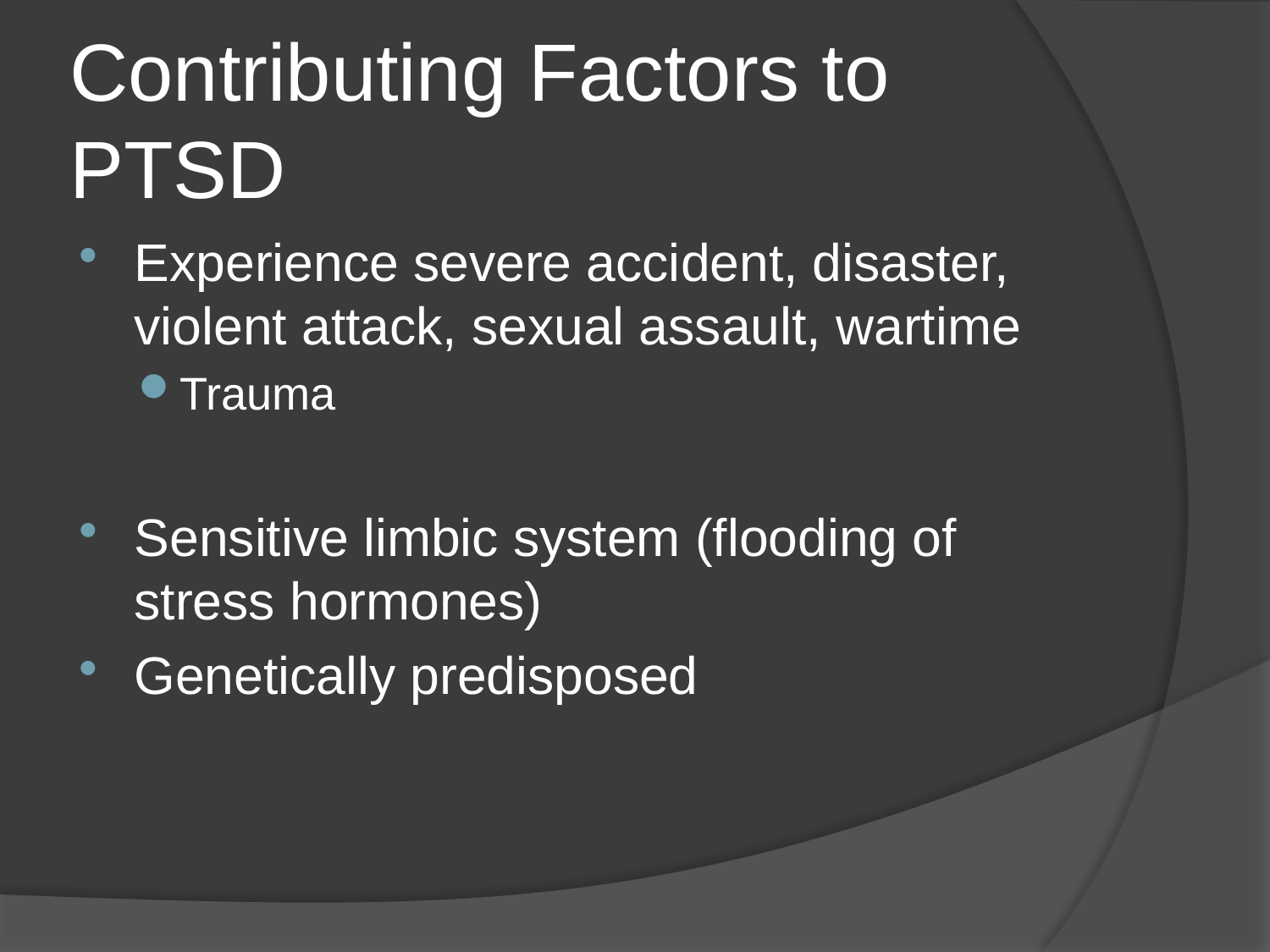

# Contributing Factors to PTSD
Experience severe accident, disaster, violent attack, sexual assault, wartime
Trauma

Sensitive limbic system (flooding of stress hormones)
Genetically predisposed